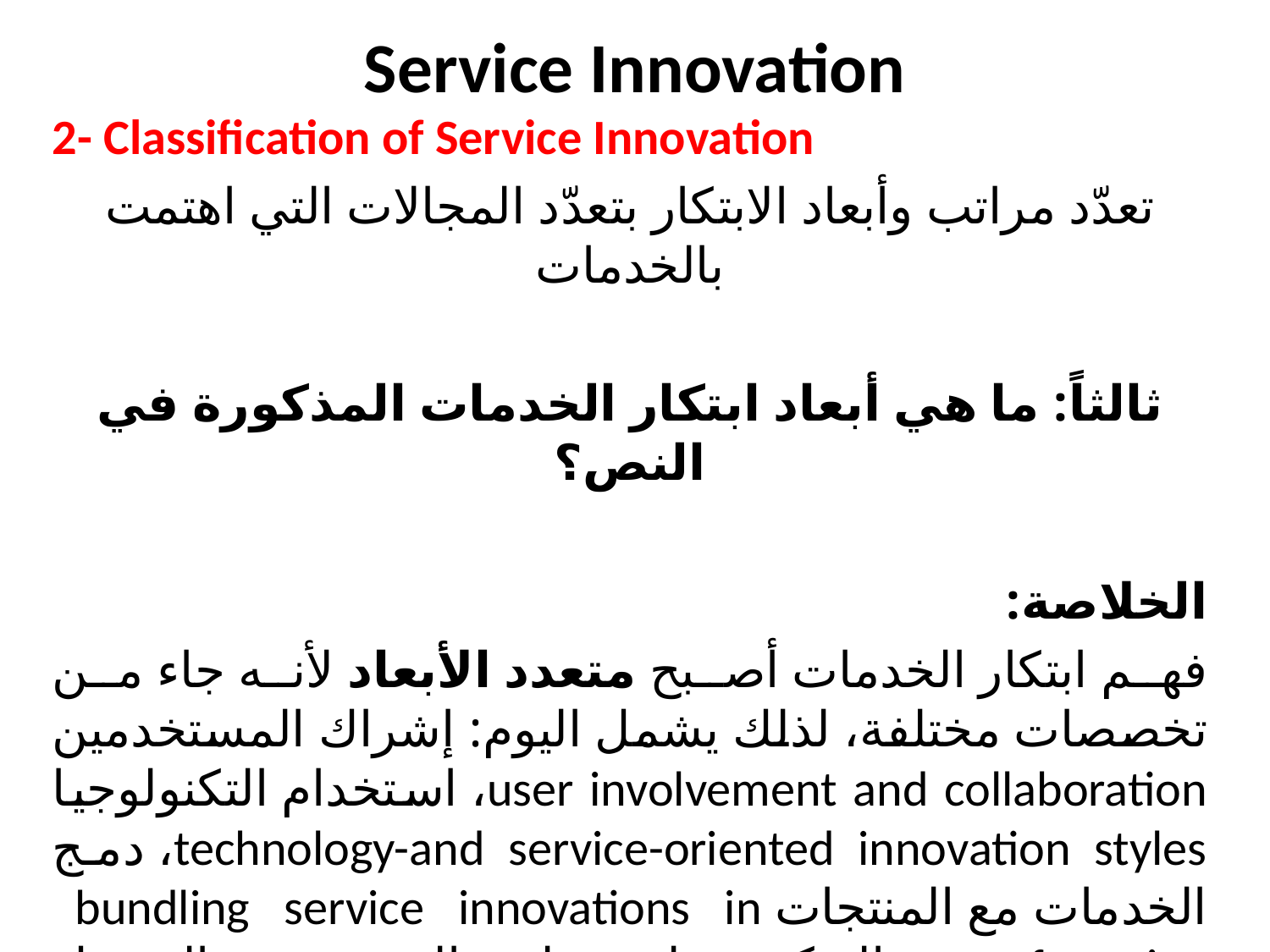

# Service Innovation
2- Classification of Service Innovation
تعدّد مراتب وأبعاد الابتكار بتعدّد المجالات التي اهتمت بالخدمات

ثالثاً: ما هي أبعاد ابتكار الخدمات المذكورة في النص؟

الخلاصة:
فهم ابتكار الخدمات أصبح متعدد الأبعاد لأنه جاء من تخصصات مختلفة، لذلك يشمل اليوم: إشراك المستخدمين user involvement and collaboration، استخدام التكنولوجيا technology-and service-oriented innovation styles، دمج الخدمات مع المنتجات bundling service innovations in manufacturing، التركيز على خلق القيمة مع العميل service-logic innovation، تصميم تجربة الخدمة بشكل متكامل service design model innovation